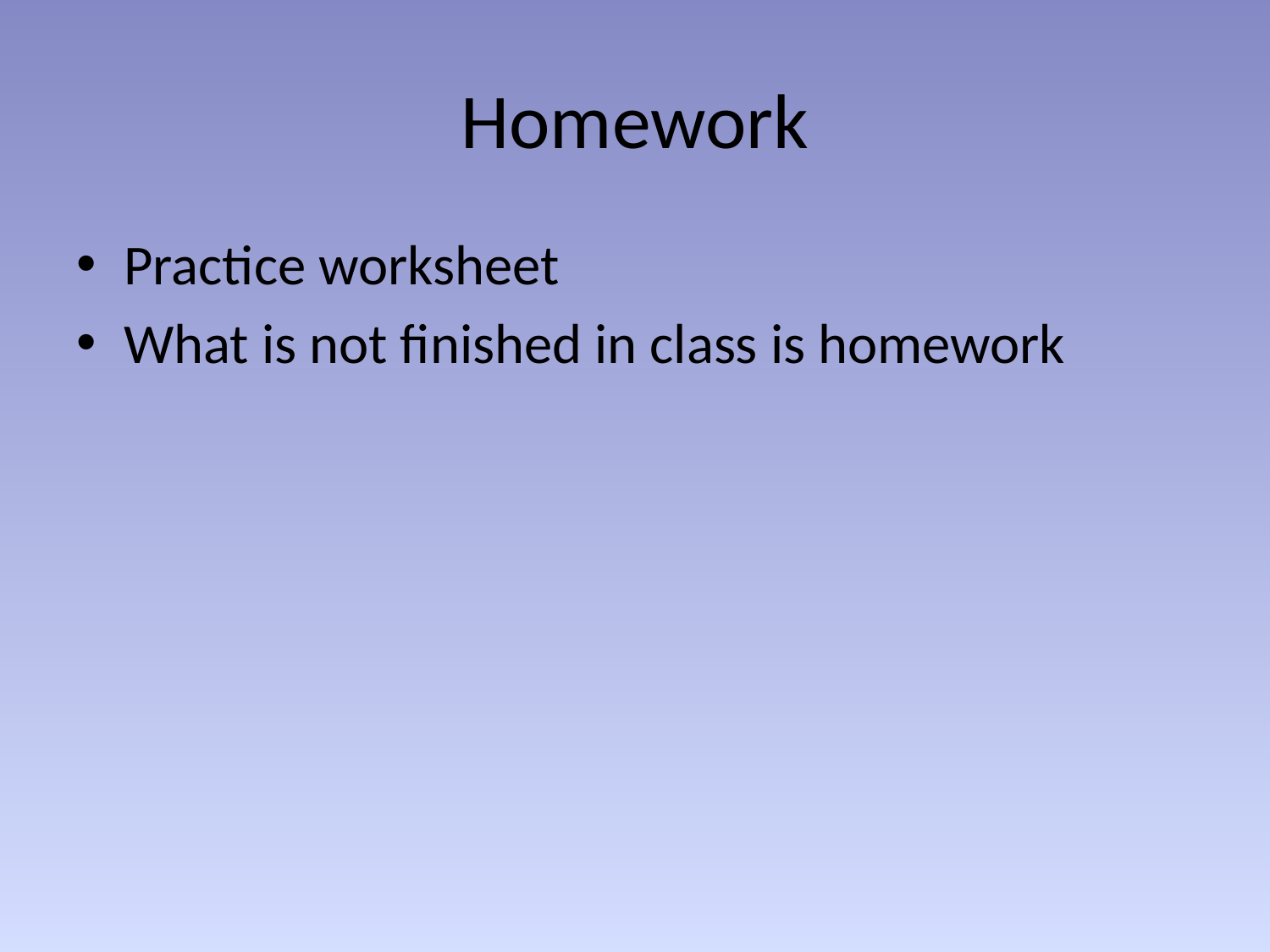

# Homework
Practice worksheet
What is not finished in class is homework